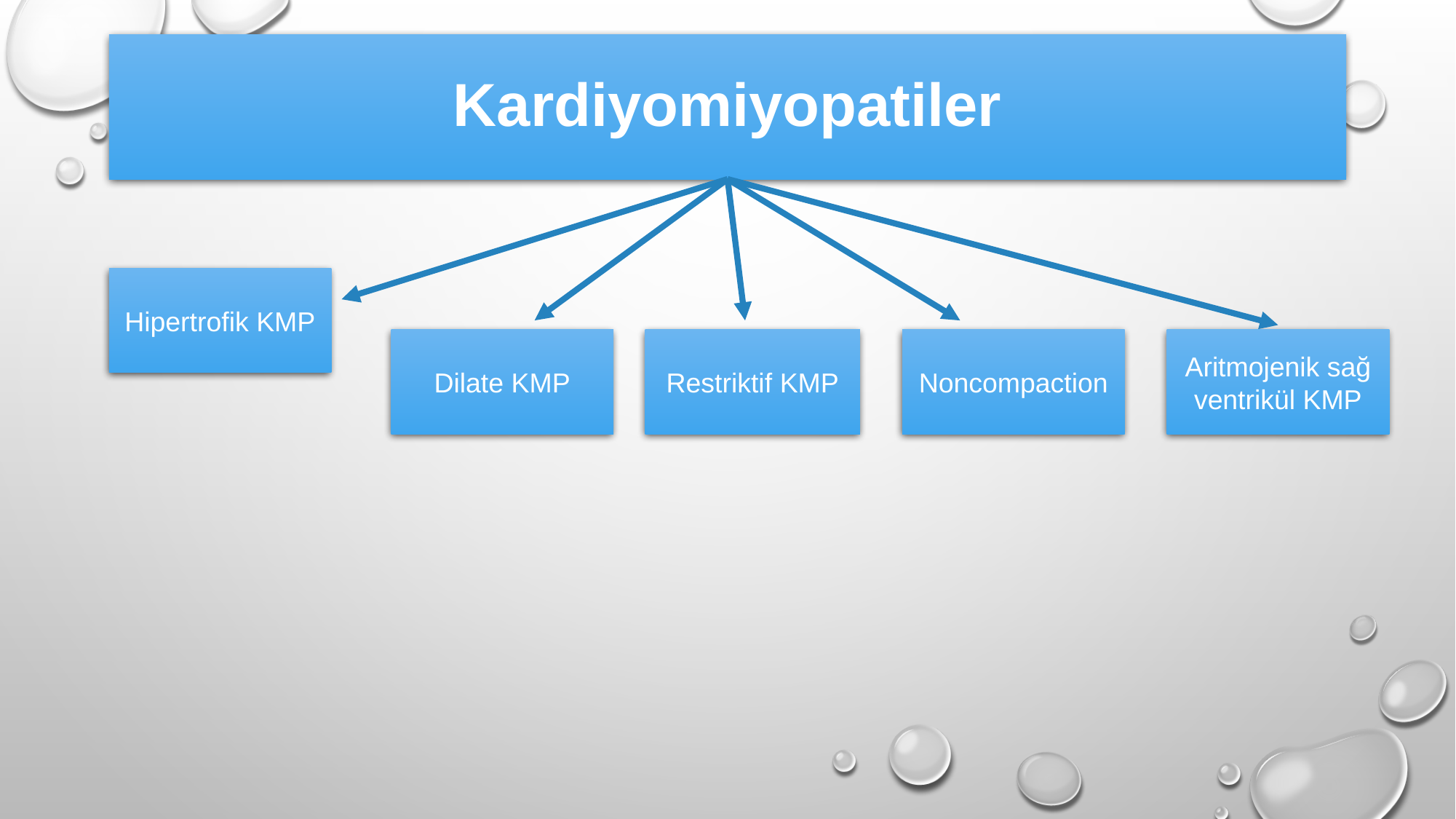

# Kardiyomiyopatiler
Hipertrofik KMP
Aritmojenik sağ ventrikül KMP
Dilate KMP
Restriktif KMP
Noncompaction